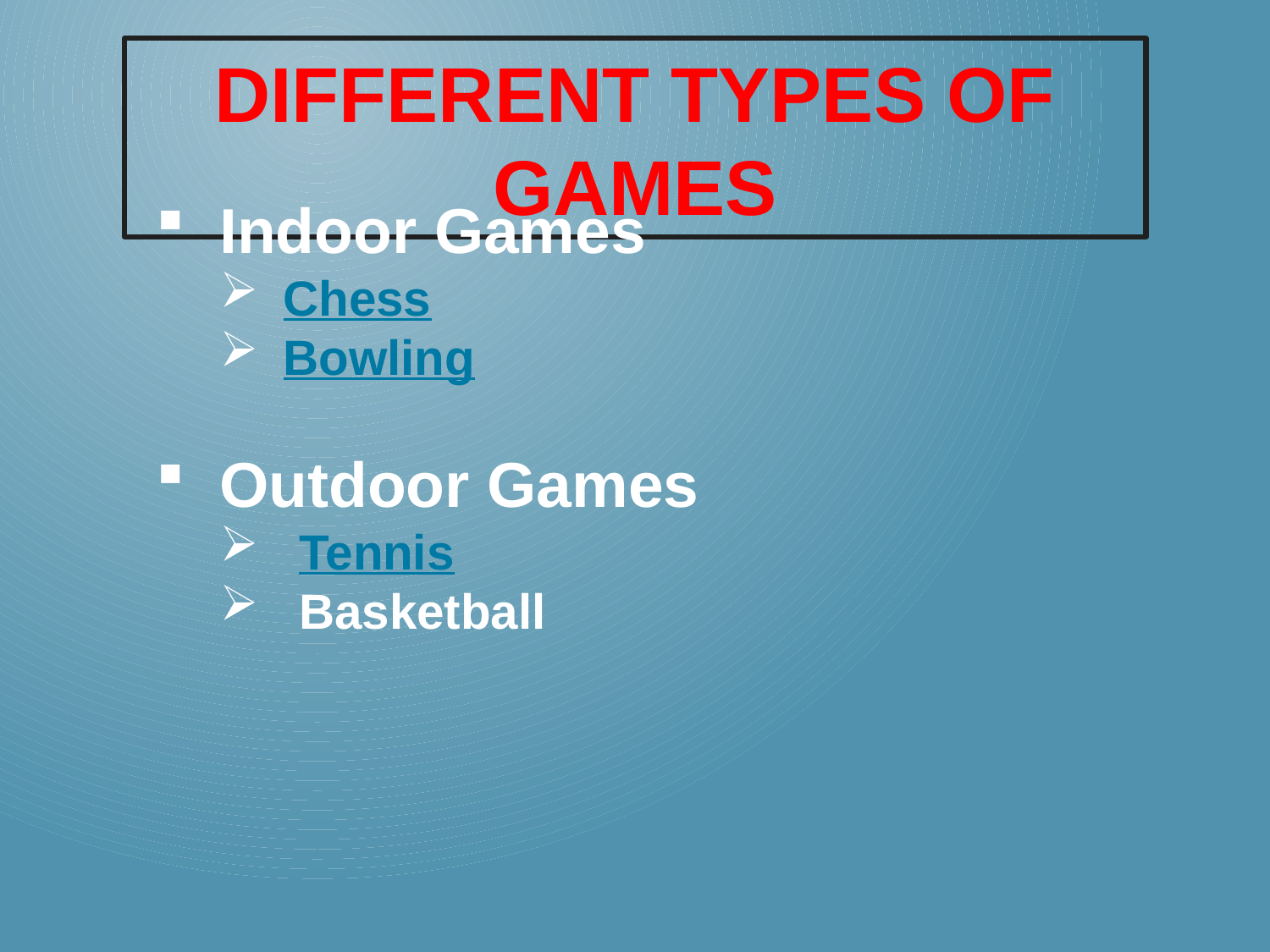

DIFFERENT TYPES OF GAMES
Indoor Games
Chess
Bowling

Outdoor Games
Tennis
Basketball